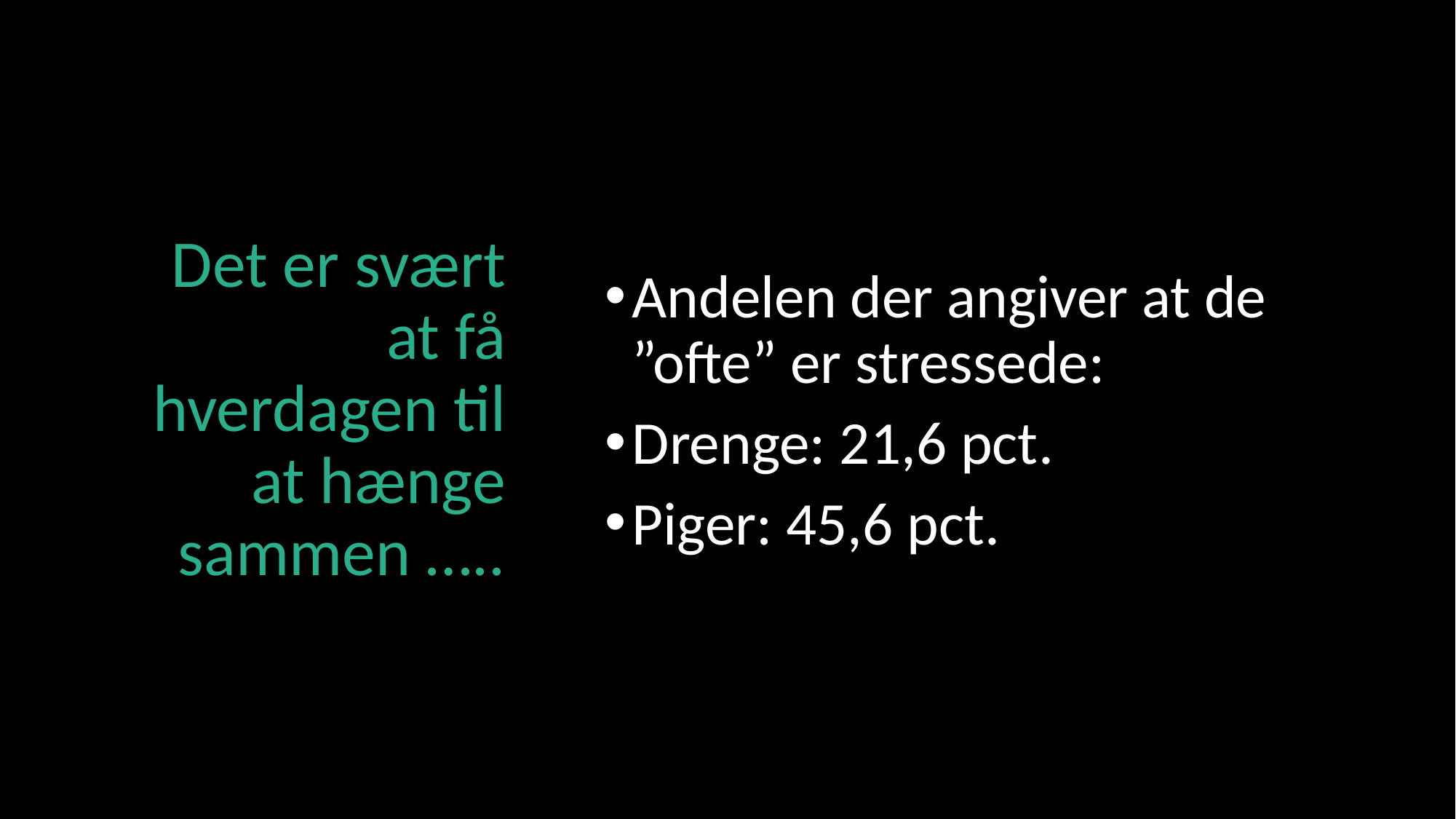

# Det er svært at få hverdagen til at hænge sammen …..

Andelen der angiver at de ”ofte” er stressede:
Drenge: 21,6 pct.
Piger: 45,6 pct.